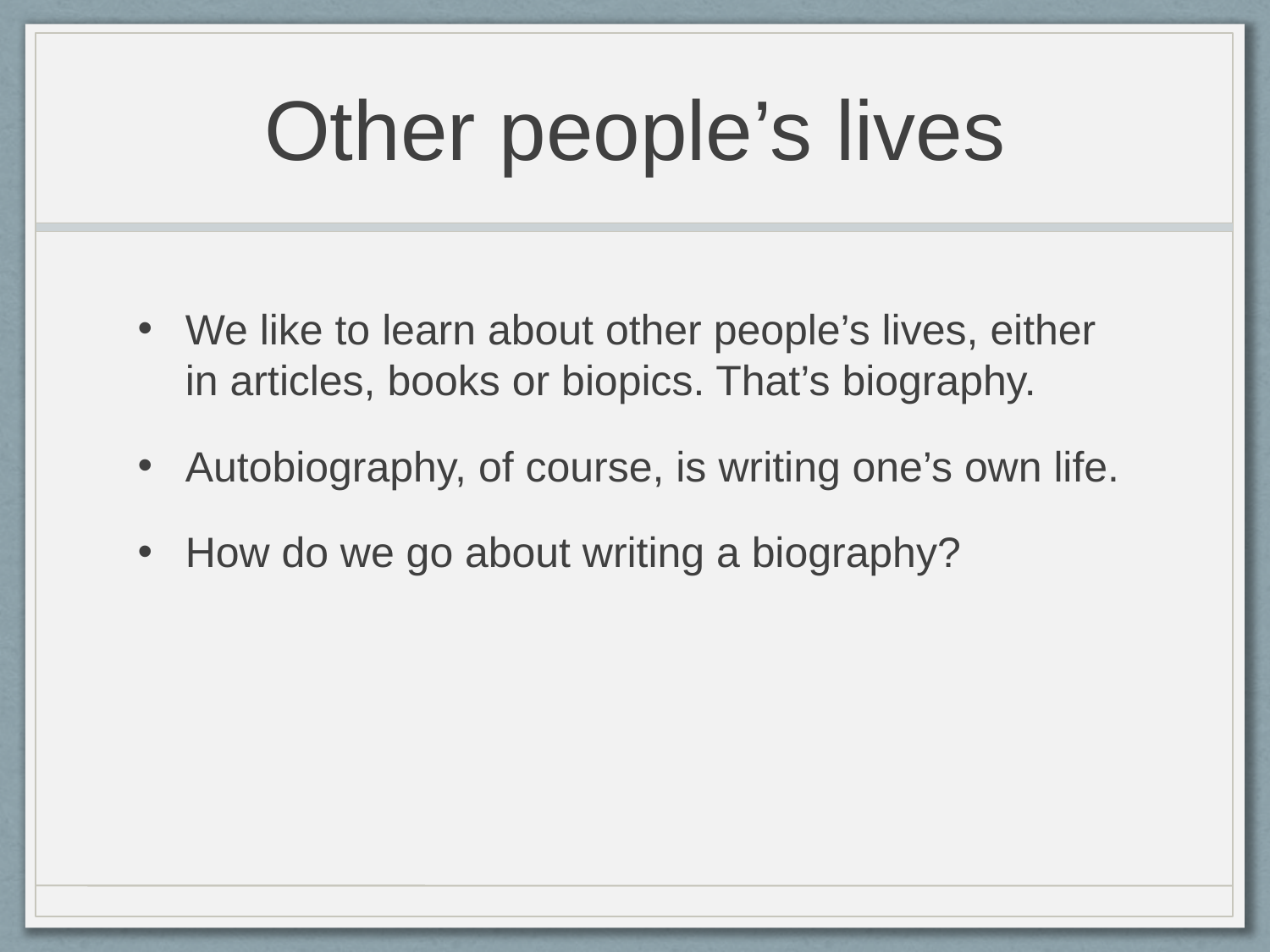

# Other people’s lives
We like to learn about other people’s lives, either in articles, books or biopics. That’s biography.
Autobiography, of course, is writing one’s own life.
How do we go about writing a biography?